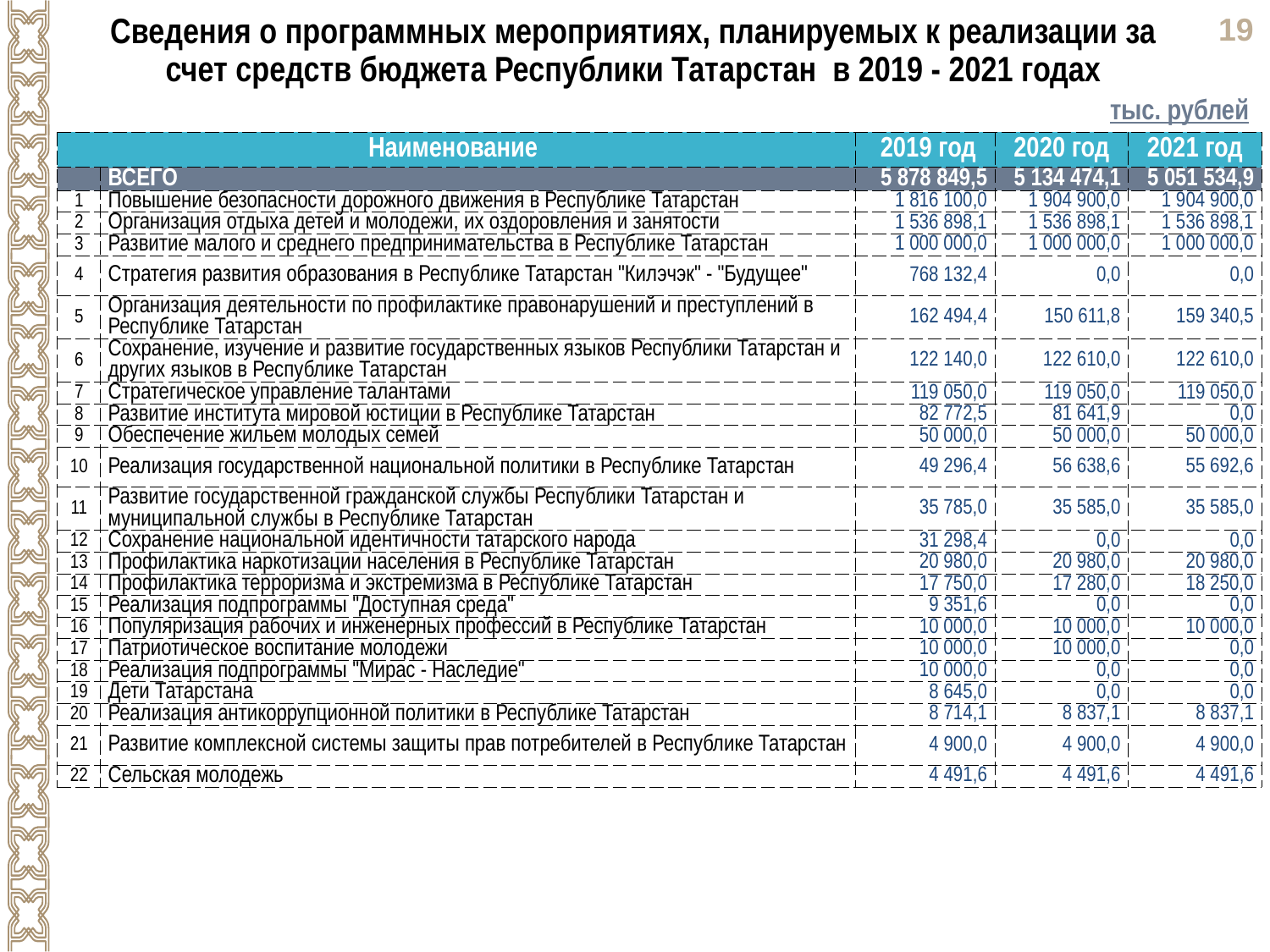

Сведения о программных мероприятиях, планируемых к реализации за счет средств бюджета Республики Татарстан  в 2019 - 2021 годах
тыс. рублей
| Наименование |  | 2019 год | 2020 год | 2021 год |
| --- | --- | --- | --- | --- |
|  | ВСЕГО | 5 878 849,5 | 5 134 474,1 | 5 051 534,9 |
| 1 | Повышение безопасности дорожного движения в Республике Татарстан | 1 816 100,0 | 1 904 900,0 | 1 904 900,0 |
| 2 | Организация отдыха детей и молодежи, их оздоровления и занятости | 1 536 898,1 | 1 536 898,1 | 1 536 898,1 |
| 3 | Развитие малого и среднего предпринимательства в Республике Татарстан | 1 000 000,0 | 1 000 000,0 | 1 000 000,0 |
| 4 | Стратегия развития образования в Республике Татарстан "Килэчэк" - "Будущее" | 768 132,4 | 0,0 | 0,0 |
| 5 | Организация деятельности по профилактике правонарушений и преступлений в Республике Татарстан | 162 494,4 | 150 611,8 | 159 340,5 |
| 6 | Сохранение, изучение и развитие государственных языков Республики Татарстан и других языков в Республике Татарстан | 122 140,0 | 122 610,0 | 122 610,0 |
| 7 | Стратегическое управление талантами | 119 050,0 | 119 050,0 | 119 050,0 |
| 8 | Развитие института мировой юстиции в Республике Татарстан | 82 772,5 | 81 641,9 | 0,0 |
| 9 | Обеспечение жильем молодых семей | 50 000,0 | 50 000,0 | 50 000,0 |
| 10 | Реализация государственной национальной политики в Республике Татарстан | 49 296,4 | 56 638,6 | 55 692,6 |
| 11 | Развитие государственной гражданской службы Республики Татарстан и муниципальной службы в Республике Татарстан | 35 785,0 | 35 585,0 | 35 585,0 |
| 12 | Сохранение национальной идентичности татарского народа | 31 298,4 | 0,0 | 0,0 |
| 13 | Профилактика наркотизации населения в Республике Татарстан | 20 980,0 | 20 980,0 | 20 980,0 |
| 14 | Профилактика терроризма и экстремизма в Республике Татарстан | 17 750,0 | 17 280,0 | 18 250,0 |
| 15 | Реализация подпрограммы "Доступная среда" | 9 351,6 | 0,0 | 0,0 |
| 16 | Популяризация рабочих и инженерных профессий в Республике Татарстан | 10 000,0 | 10 000,0 | 10 000,0 |
| 17 | Патриотическое воспитание молодежи | 10 000,0 | 10 000,0 | 0,0 |
| 18 | Реализация подпрограммы "Мирас - Наследие" | 10 000,0 | 0,0 | 0,0 |
| 19 | Дети Татарстана | 8 645,0 | 0,0 | 0,0 |
| 20 | Реализация антикоррупционной политики в Республике Татарстан | 8 714,1 | 8 837,1 | 8 837,1 |
| 21 | Развитие комплексной системы защиты прав потребителей в Республике Татарстан | 4 900,0 | 4 900,0 | 4 900,0 |
| 22 | Сельская молодежь | 4 491,6 | 4 491,6 | 4 491,6 |